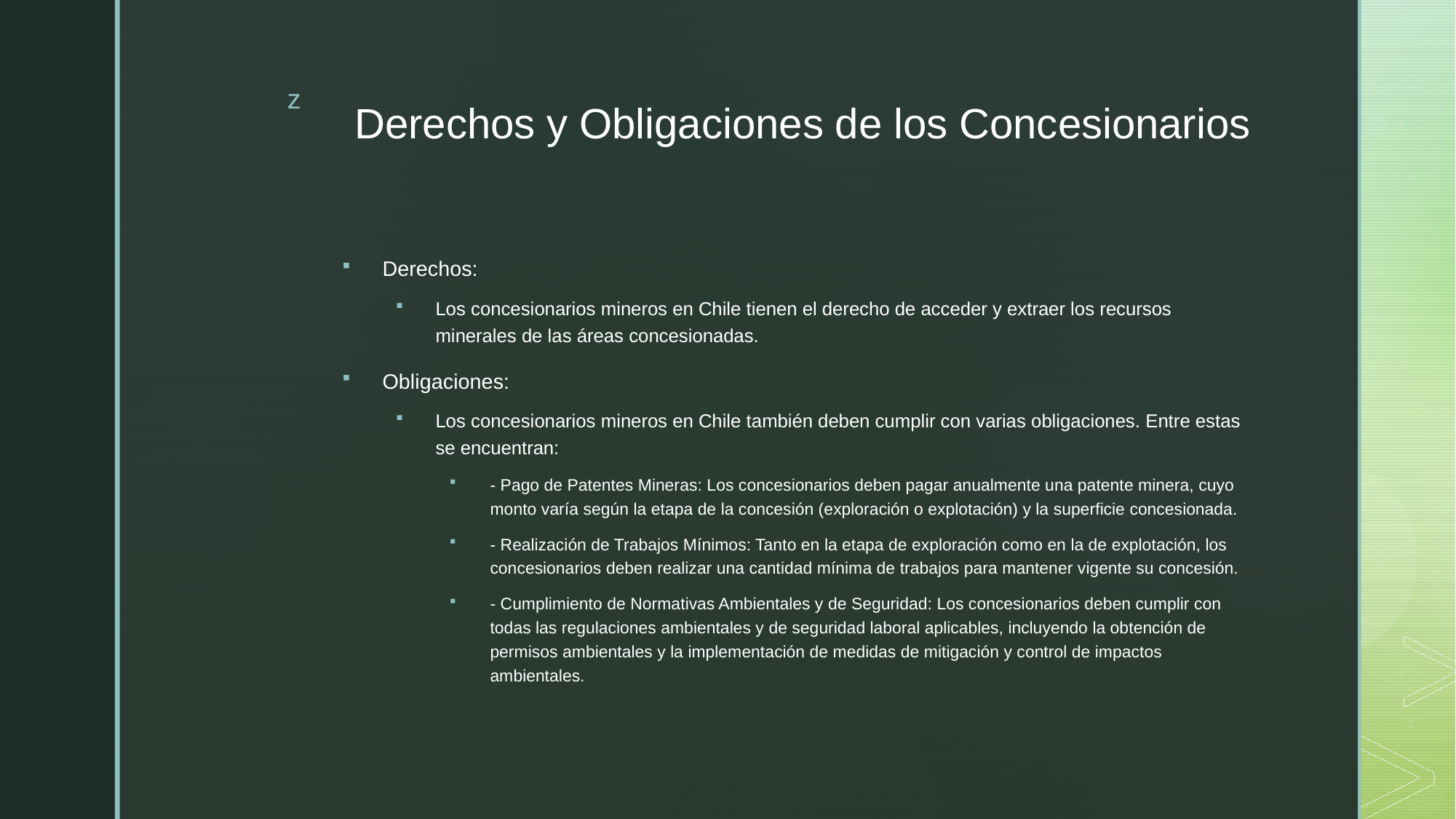

# Derechos y Obligaciones de los Concesionarios
Derechos:
Los concesionarios mineros en Chile tienen el derecho de acceder y extraer los recursos minerales de las áreas concesionadas.
Obligaciones:
Los concesionarios mineros en Chile también deben cumplir con varias obligaciones. Entre estas se encuentran:
- Pago de Patentes Mineras: Los concesionarios deben pagar anualmente una patente minera, cuyo monto varía según la etapa de la concesión (exploración o explotación) y la superficie concesionada.
- Realización de Trabajos Mínimos: Tanto en la etapa de exploración como en la de explotación, los concesionarios deben realizar una cantidad mínima de trabajos para mantener vigente su concesión.
- Cumplimiento de Normativas Ambientales y de Seguridad: Los concesionarios deben cumplir con todas las regulaciones ambientales y de seguridad laboral aplicables, incluyendo la obtención de permisos ambientales y la implementación de medidas de mitigación y control de impactos ambientales.